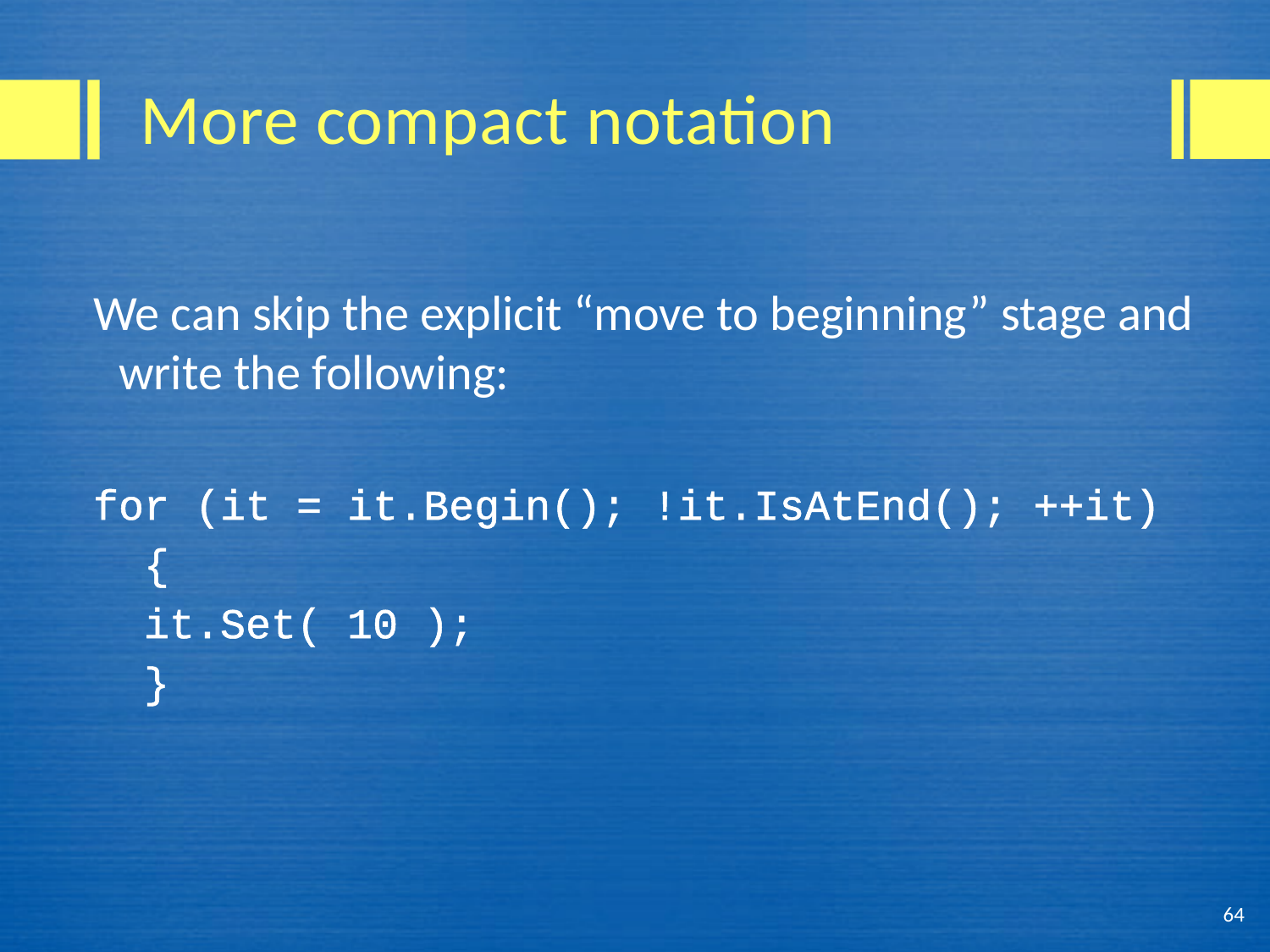

# More compact notation
We can skip the explicit “move to beginning” stage and write the following:

for (it = it.Begin(); !it.IsAtEnd(); ++it)
  {
  it.Set( 10 );
  }
64